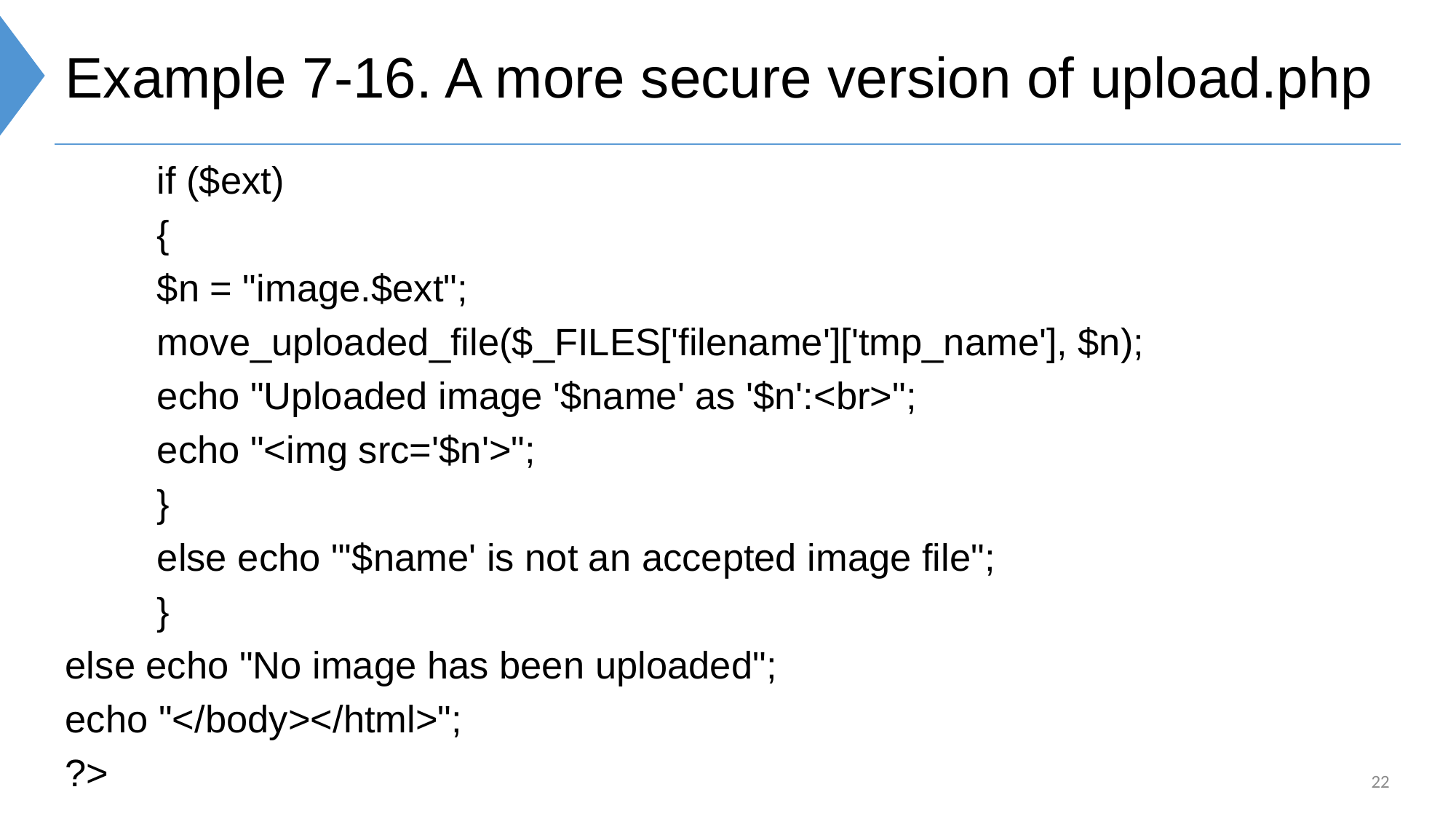

# Example 7-16. A more secure version of upload.php
	if ($ext)
	{
		$n = "image.$ext";
		move_uploaded_file($_FILES['filename']['tmp_name'], $n);
		echo "Uploaded image '$name' as '$n':<br>";
		echo "<img src='$n'>";
	}
		else echo "'$name' is not an accepted image file";
	}
else echo "No image has been uploaded";
echo "</body></html>";
?>
22